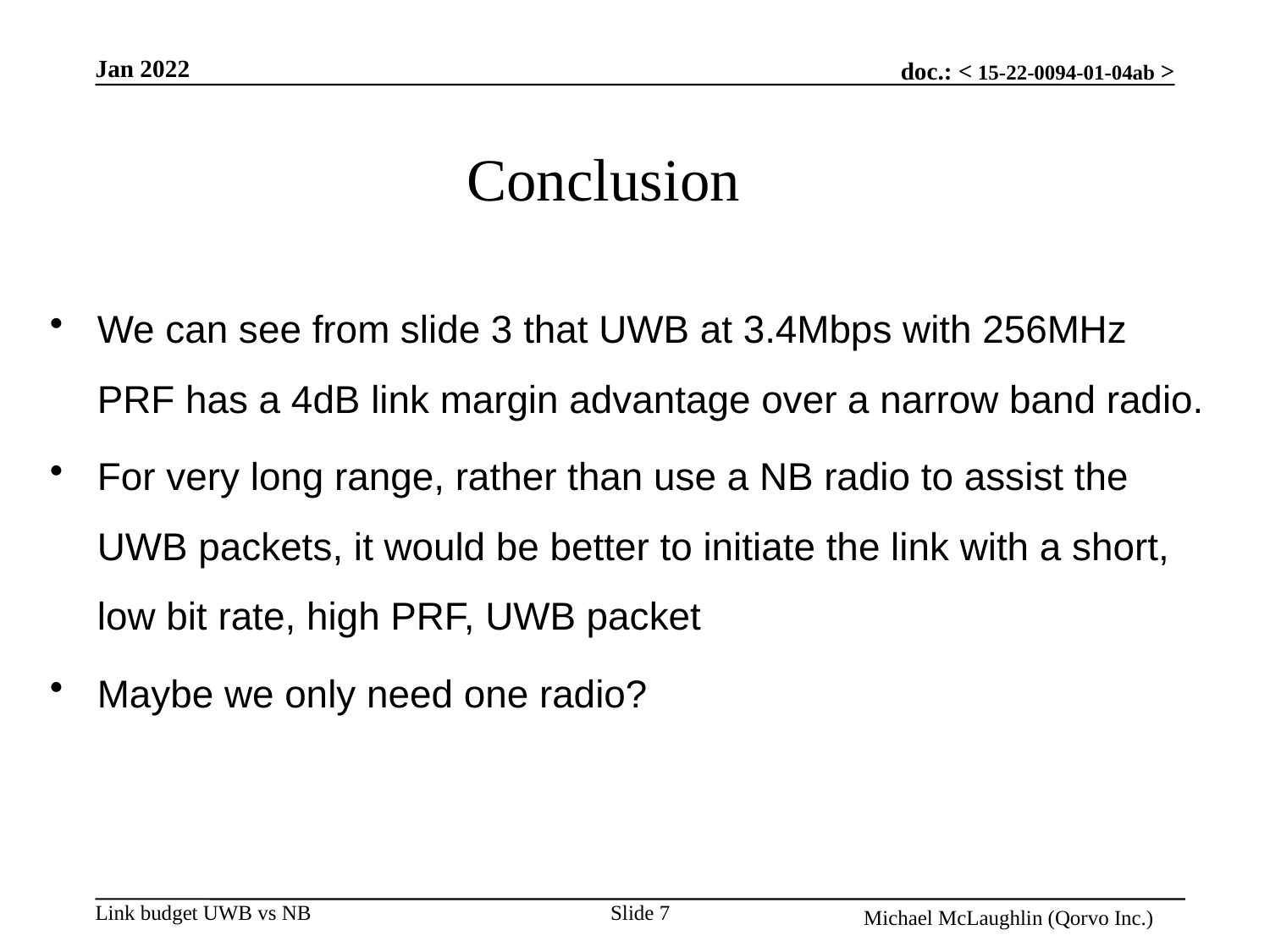

Jan 2022
# Conclusion
We can see from slide 3 that UWB at 3.4Mbps with 256MHz PRF has a 4dB link margin advantage over a narrow band radio.
For very long range, rather than use a NB radio to assist the UWB packets, it would be better to initiate the link with a short, low bit rate, high PRF, UWB packet
Maybe we only need one radio?

Michael McLaughlin (Qorvo Inc.)
Slide 7